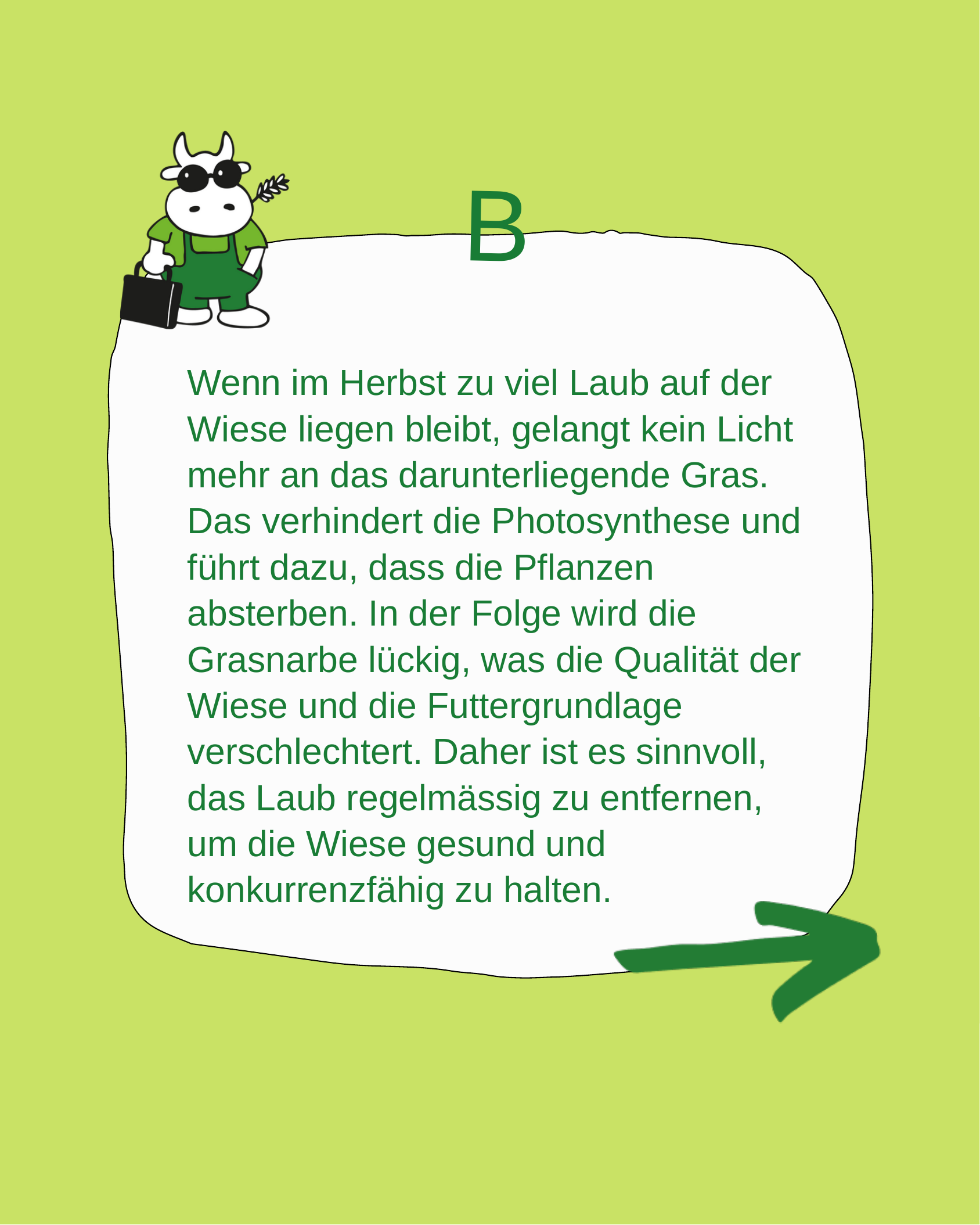

B

Wenn im Herbst zu viel Laub auf der Wiese liegen bleibt, gelangt kein Licht mehr an das darunterliegende Gras. Das verhindert die Photosynthese und führt dazu, dass die Pflanzen absterben. In der Folge wird die Grasnarbe lückig, was die Qualität der Wiese und die Futtergrundlage verschlechtert. Daher ist es sinnvoll, das Laub regelmässig zu entfernen, um die Wiese gesund und konkurrenzfähig zu halten.